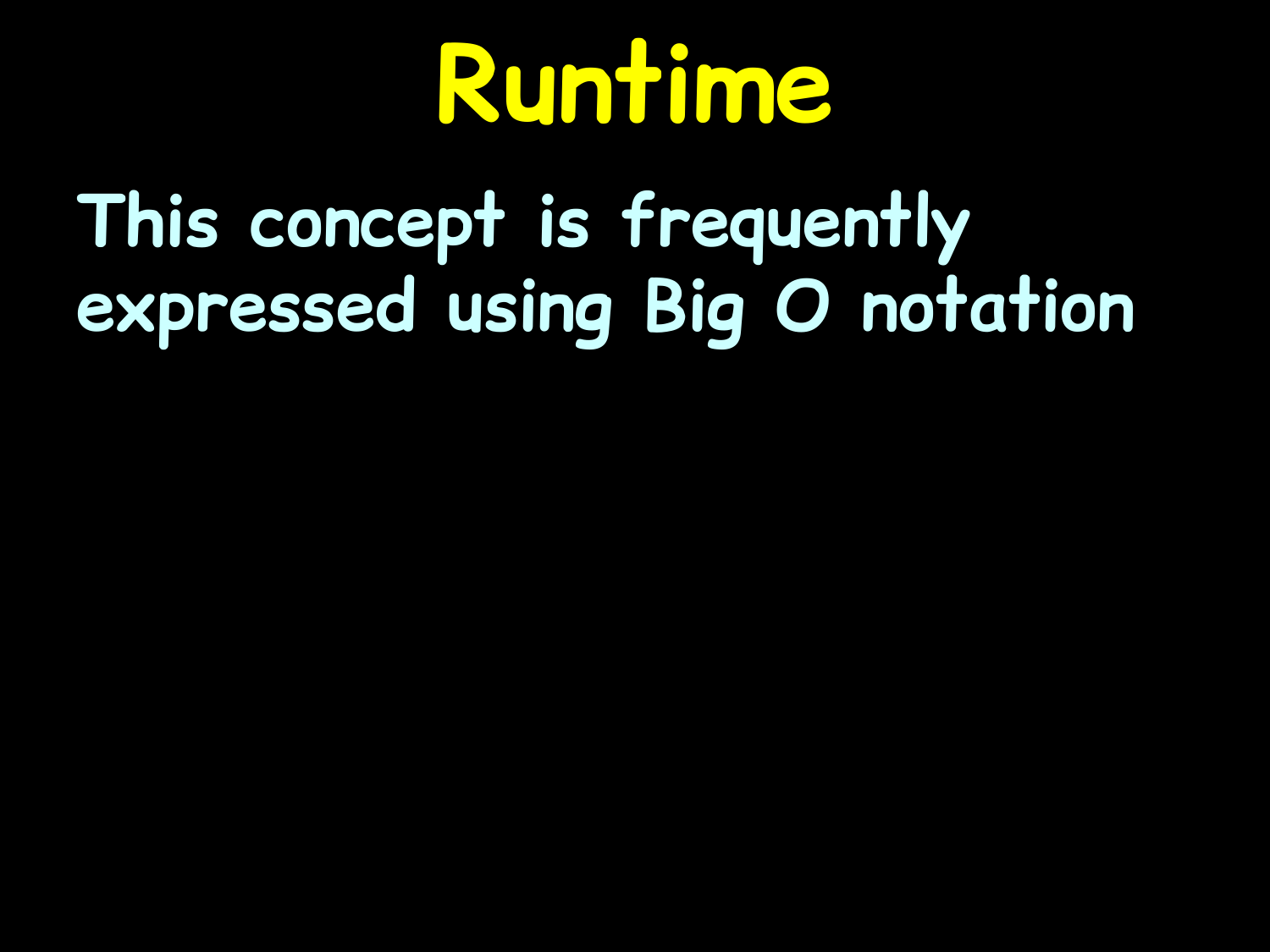

# Runtime
This concept is frequently expressed using Big O notation